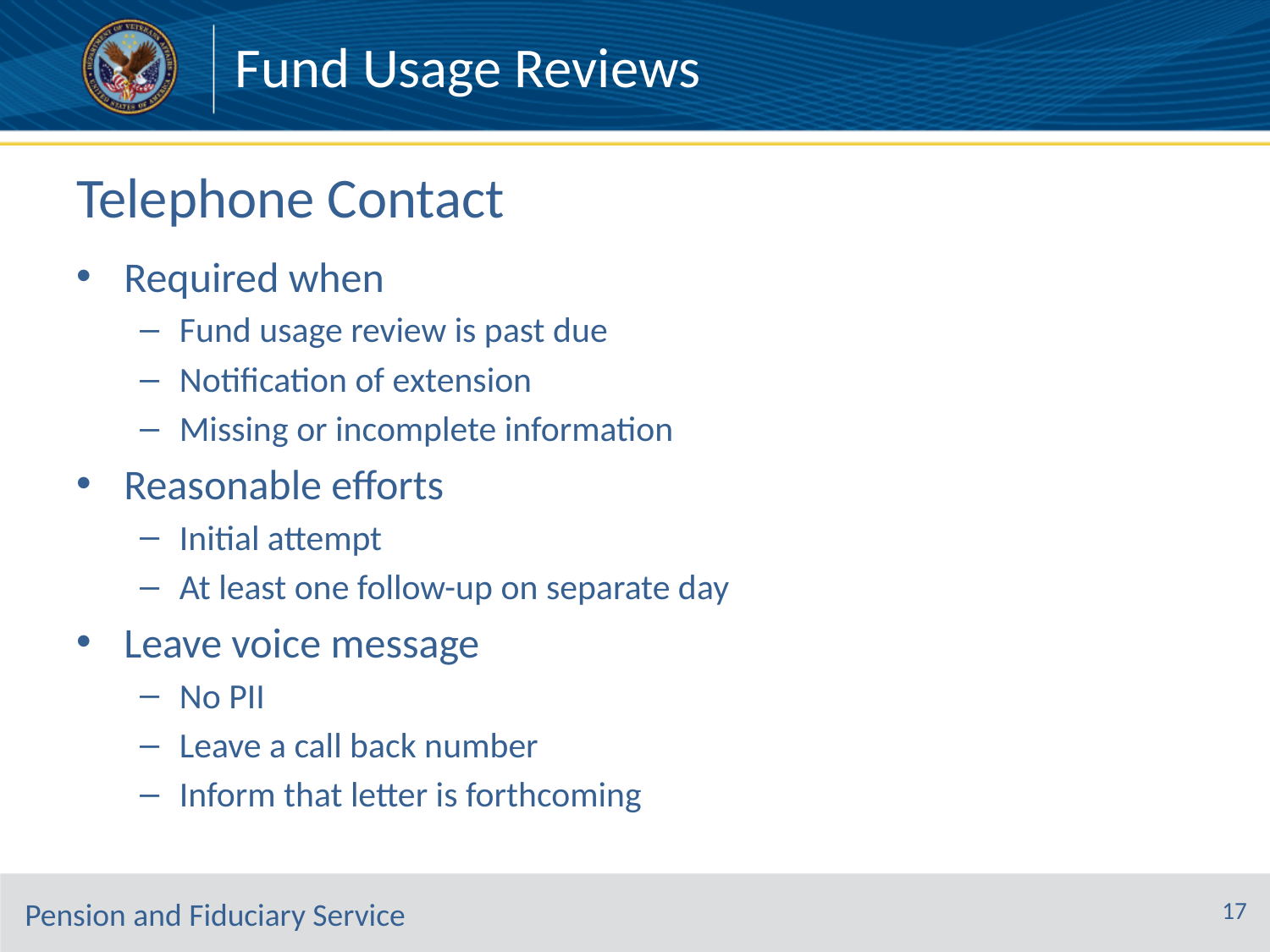

Fund Usage Reviews
# Telephone Contact
Required when
Fund usage review is past due
Notification of extension
Missing or incomplete information
Reasonable efforts
Initial attempt
At least one follow-up on separate day
Leave voice message
No PII
Leave a call back number
Inform that letter is forthcoming
17